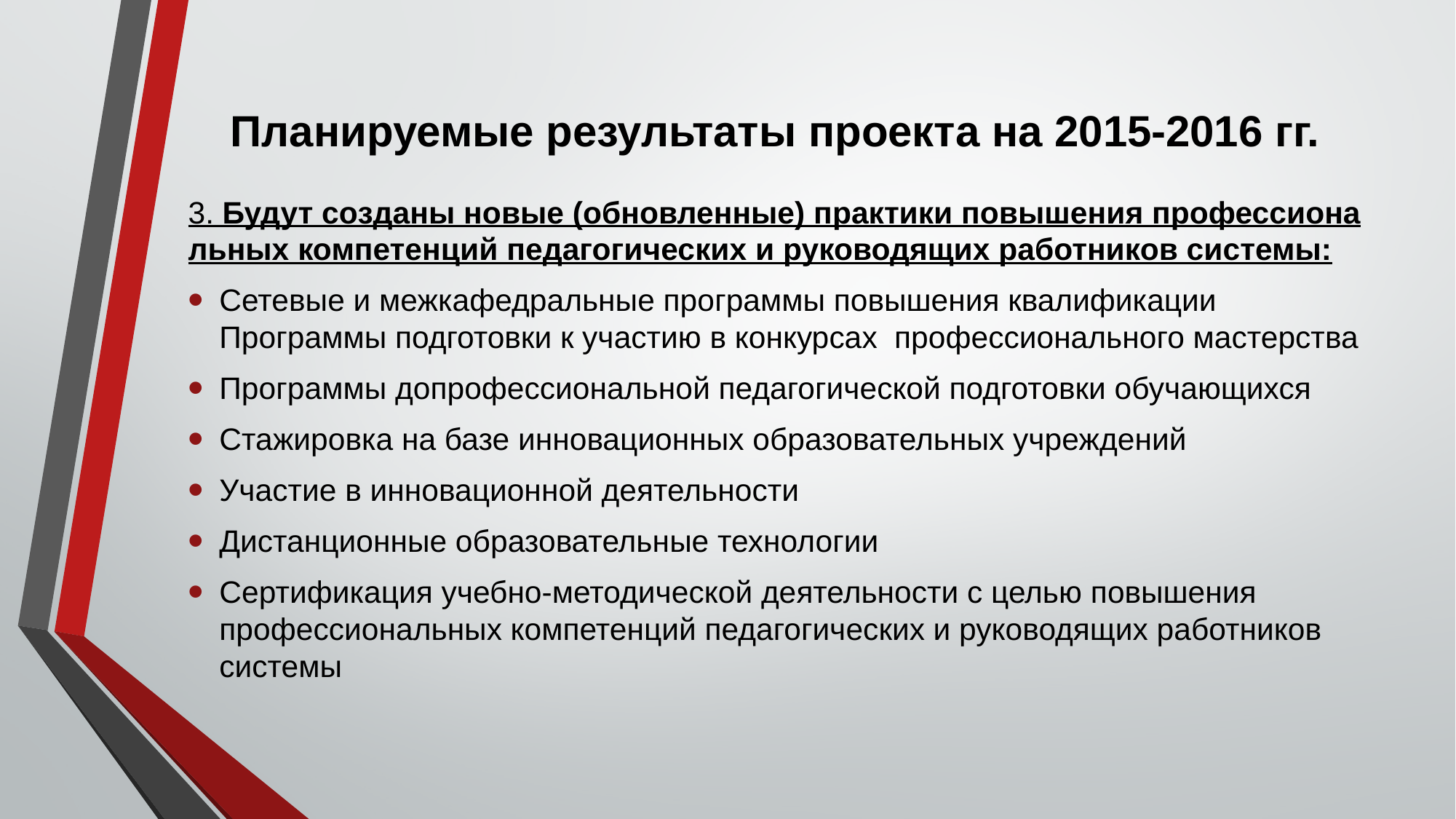

# Планируемые результаты проекта на 2015-2016 гг.
3. Будут созданы новые (обновленные) практики повышения профессиональных компетенций педагогических и руководящих работников системы:
Сетевые и межкафедральные программы повышения квалификации Программы подготовки к участию в конкурсах  профессионального мастерства
Программы допрофессиональной педагогической подготовки обучающихся
Стажировка на базе инновационных образовательных учреждений
Участие в инновационной деятельности
Дистанционные образовательные технологии
Сертификация учебно-методической деятельности с целью повышения профессиональных компетенций педагогических и руководящих работников системы